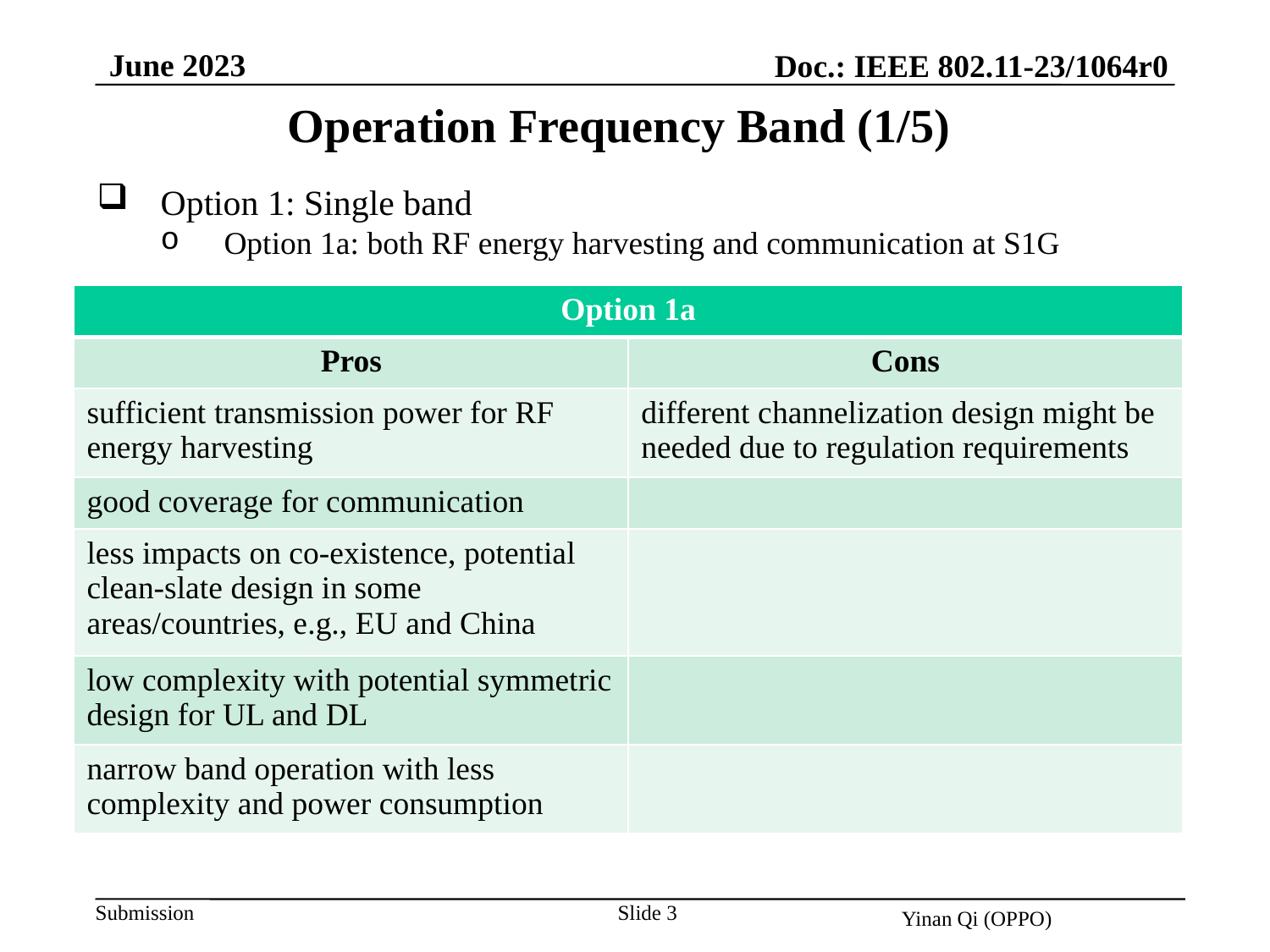

June 2023
Doc.: IEEE 802.11-23/1064r0
Operation Frequency Band (1/5)
Option 1: Single band
Option 1a: both RF energy harvesting and communication at S1G

| Option 1a |  |
| --- | --- |
| Pros | Cons |
| sufficient transmission power for RF energy harvesting | different channelization design might be needed due to regulation requirements |
| good coverage for communication |  |
| less impacts on co-existence, potential clean-slate design in some areas/countries, e.g., EU and China |  |
| low complexity with potential symmetric design for UL and DL |  |
| narrow band operation with less complexity and power consumption |  |
Slide 3
Yinan Qi (OPPO)